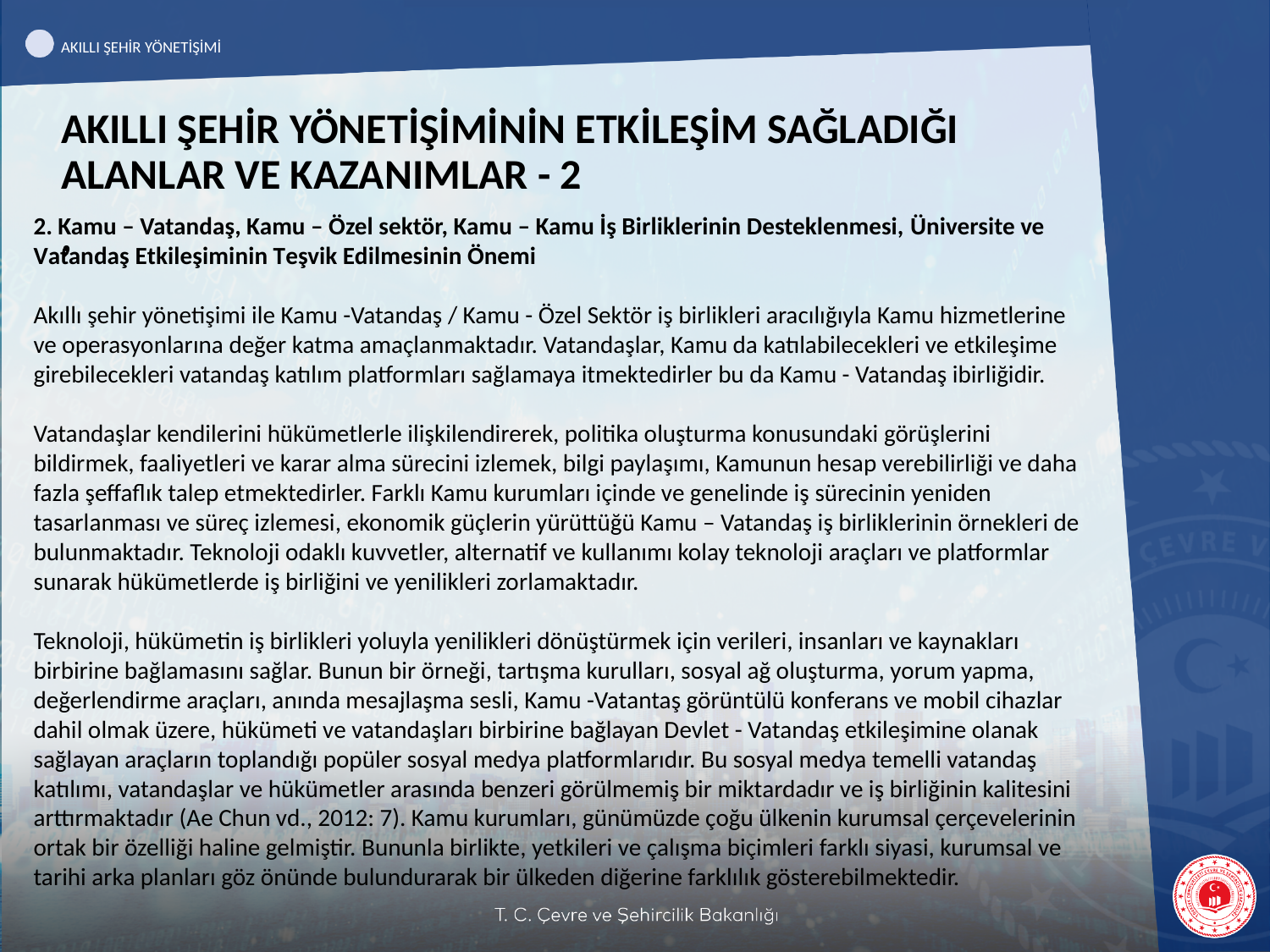

AKILLI ŞEHİR YÖNETİŞİMİ

AKILLI ŞEHİR YÖNETİŞİMİNİN ETKİLEŞİM SAĞLADIĞI ALANLAR VE KAZANIMLAR - 2
,
2. Kamu – Vatandaş, Kamu – Özel sektör, Kamu – Kamu İş Birliklerinin Desteklenmesi, Üniversite ve Vatandaş Etkileşiminin Teşvik Edilmesinin Önemi

Akıllı şehir yönetişimi ile Kamu -Vatandaş / Kamu - Özel Sektör iş birlikleri aracılığıyla Kamu hizmetlerine ve operasyonlarına değer katma amaçlanmaktadır. Vatandaşlar, Kamu da katılabilecekleri ve etkileşime girebilecekleri vatandaş katılım platformları sağlamaya itmektedirler bu da Kamu - Vatandaş ibirliğidir.

Vatandaşlar kendilerini hükümetlerle ilişkilendirerek, politika oluşturma konusundaki görüşlerini bildirmek, faaliyetleri ve karar alma sürecini izlemek, bilgi paylaşımı, Kamunun hesap verebilirliği ve daha fazla şeffaflık talep etmektedirler. Farklı Kamu kurumları içinde ve genelinde iş sürecinin yeniden tasarlanması ve süreç izlemesi, ekonomik güçlerin yürüttüğü Kamu – Vatandaş iş birliklerinin örnekleri de bulunmaktadır. Teknoloji odaklı kuvvetler, alternatif ve kullanımı kolay teknoloji araçları ve platformlar sunarak hükümetlerde iş birliğini ve yenilikleri zorlamaktadır.

Teknoloji, hükümetin iş birlikleri yoluyla yenilikleri dönüştürmek için verileri, insanları ve kaynakları birbirine bağlamasını sağlar. Bunun bir örneği, tartışma kurulları, sosyal ağ oluşturma, yorum yapma, değerlendirme araçları, anında mesajlaşma sesli, Kamu -Vatantaş görüntülü konferans ve mobil cihazlar dahil olmak üzere, hükümeti ve vatandaşları birbirine bağlayan Devlet - Vatandaş etkileşimine olanak sağlayan araçların toplandığı popüler sosyal medya platformlarıdır. Bu sosyal medya temelli vatandaş katılımı, vatandaşlar ve hükümetler arasında benzeri görülmemiş bir miktardadır ve iş birliğinin kalitesini arttırmaktadır (Ae Chun vd., 2012: 7). Kamu kurumları, günümüzde çoğu ülkenin kurumsal çerçevelerinin ortak bir özelliği haline gelmiştir. Bununla birlikte, yetkileri ve çalışma biçimleri farklı siyasi, kurumsal ve tarihi arka planları göz önünde bulundurarak bir ülkeden diğerine farklılık gösterebilmektedir.